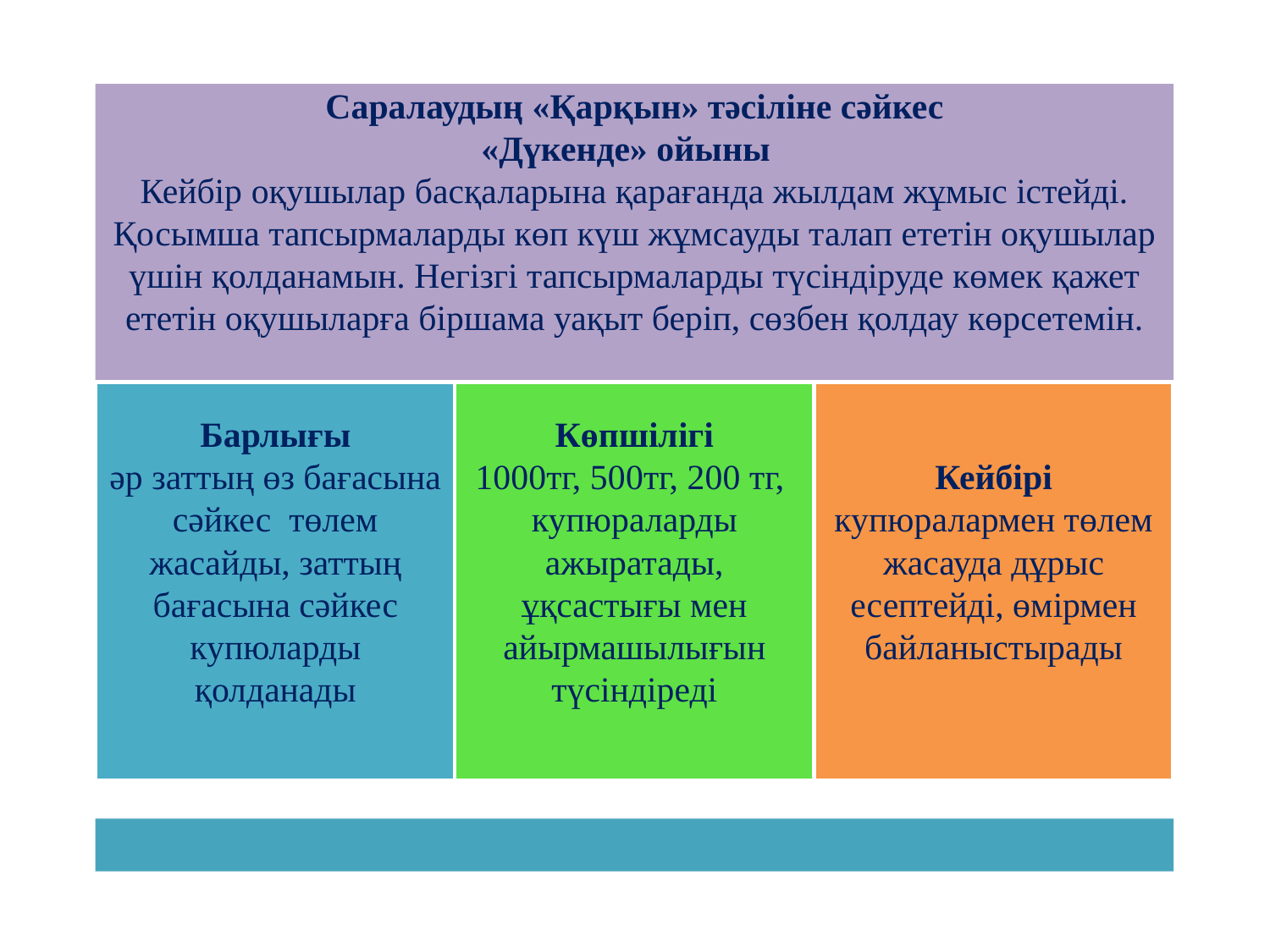

Саралаудың «Қарқын» тәсіліне сәйкес
«Дүкенде» ойыны
Кейбір оқушылар басқаларына қарағанда жылдам жұмыс істейді. Қосымша тапсырмаларды көп күш жұмсауды талап ететін оқушылар үшін қолданамын. Негізгі тапсырмаларды түсіндіруде көмек қажет ететін оқушыларға біршама уақыт беріп, сөзбен қолдау көрсетемін.

Барлығы
әр заттың өз бағасына сәйкес  төлем жасайды, заттың бағасына сәйкес купюларды қолданады

Көпшілігі
1000тг, 500тг, 200 тг,  купюраларды ажыратады, ұқсастығы мен айырмашылығын түсіндіреді

Кейбірі
купюралармен төлем жасауда дұрыс есептейді, өмірмен байланыстырады